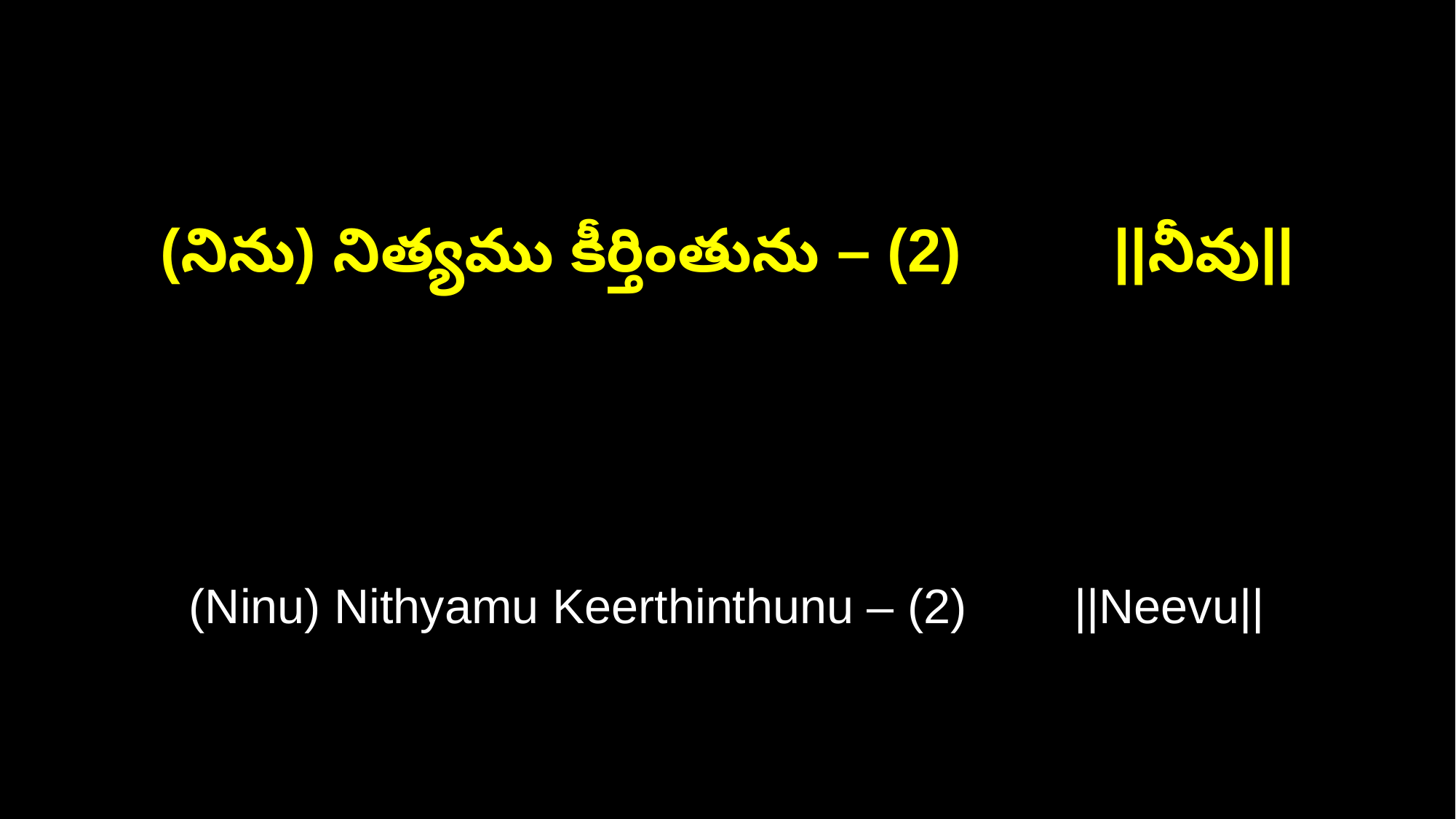

(నిను) నిత్యము కీర్తింతును – (2)         ||నీవు||
(Ninu) Nithyamu Keerthinthunu – (2)        ||Neevu||